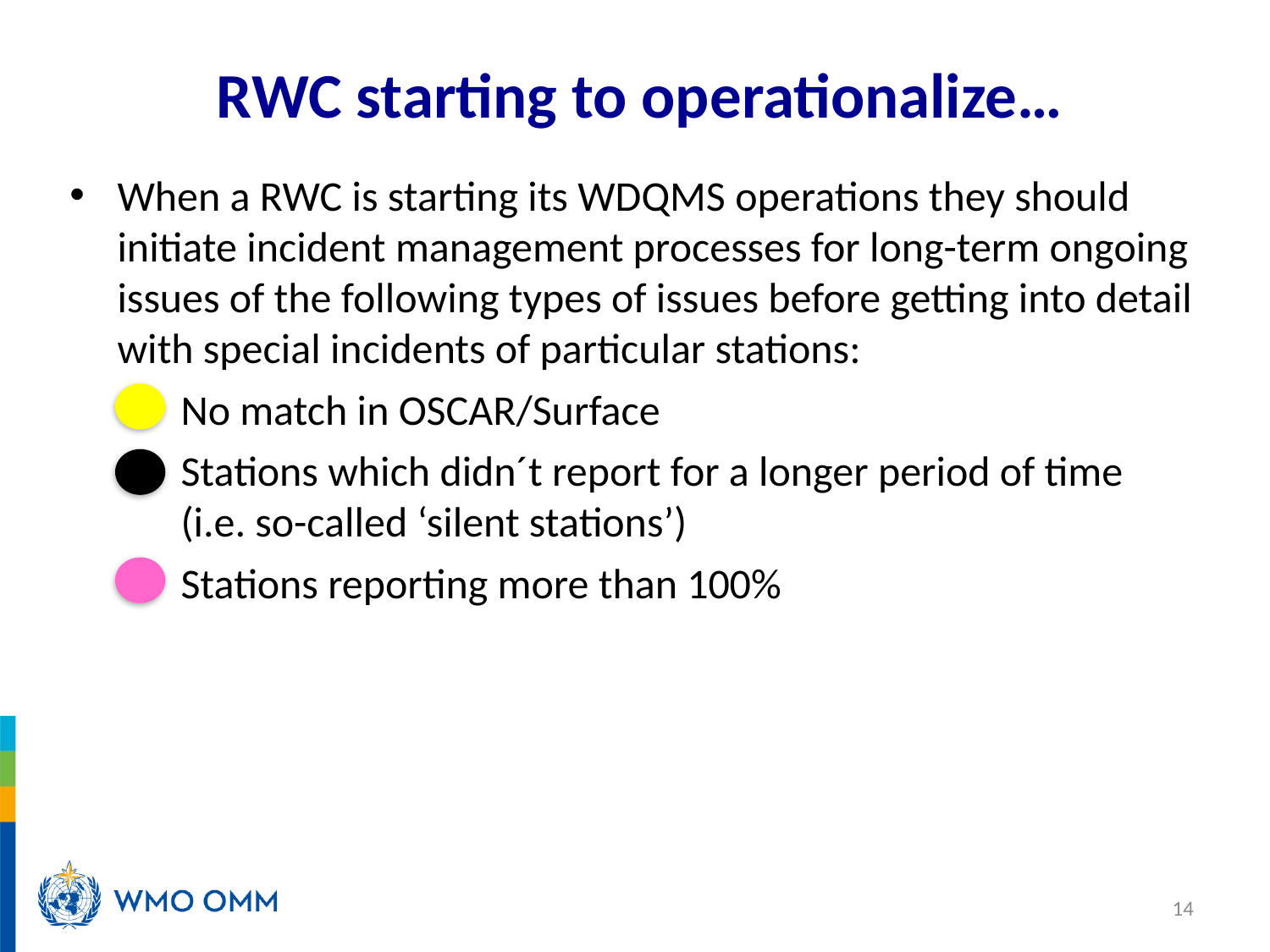

# RWC starting to operationalize…
When a RWC is starting its WDQMS operations they should initiate incident management processes for long-term ongoing issues of the following types of issues before getting into detail with special incidents of particular stations:
No match in OSCAR/Surface
Stations which didn´t report for a longer period of time
(i.e. so-called ‘silent stations’)
Stations reporting more than 100%

14